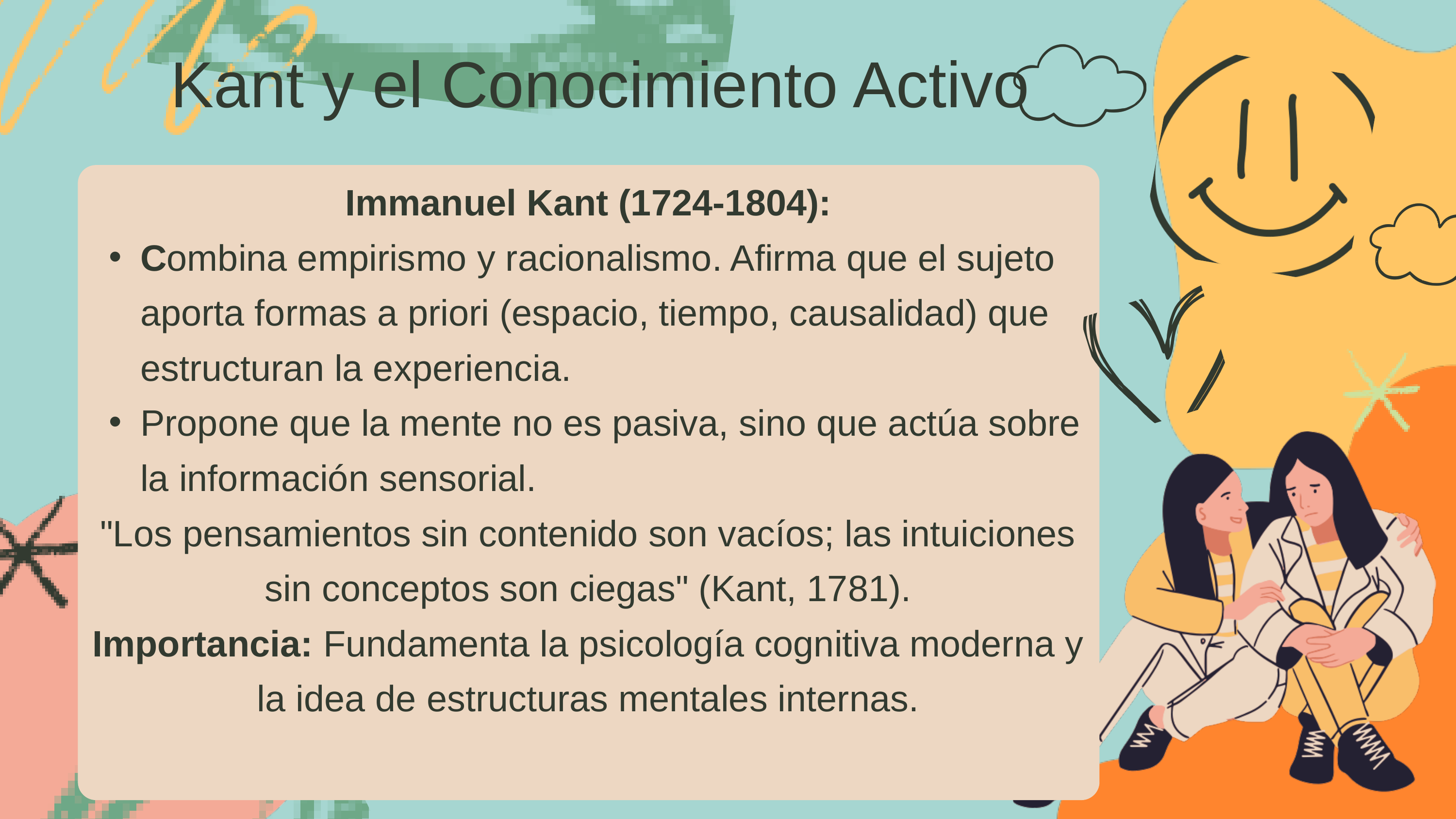

Kant y el Conocimiento Activo

Immanuel Kant (1724-1804):
Combina empirismo y racionalismo. Afirma que el sujeto aporta formas a priori (espacio, tiempo, causalidad) que estructuran la experiencia.
Propone que la mente no es pasiva, sino que actúa sobre la información sensorial.
"Los pensamientos sin contenido son vacíos; las intuiciones sin conceptos son ciegas" (Kant, 1781).
Importancia: Fundamenta la psicología cognitiva moderna y la idea de estructuras mentales internas.